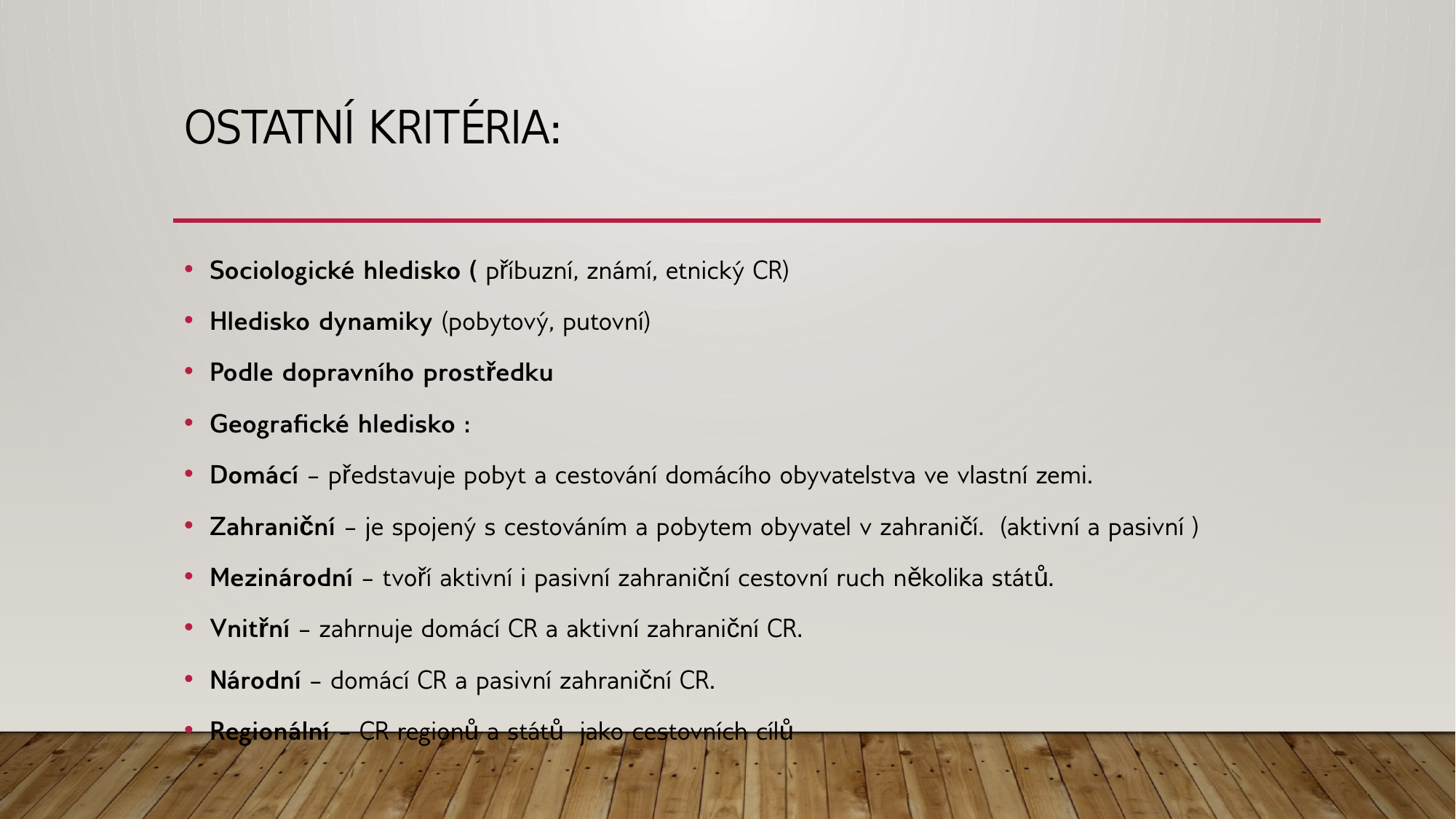

# Ostatní kritéria:
Sociologické hledisko ( příbuzní, známí, etnický CR)
Hledisko dynamiky (pobytový, putovní)
Podle dopravního prostředku
Geografické hledisko :
Domácí – představuje pobyt a cestování domácího obyvatelstva ve vlastní zemi.
Zahraniční – je spojený s cestováním a pobytem obyvatel v zahraničí.  (aktivní a pasivní )
Mezinárodní – tvoří aktivní i pasivní zahraniční cestovní ruch několika států.
Vnitřní – zahrnuje domácí CR a aktivní zahraniční CR.
Národní – domácí CR a pasivní zahraniční CR.
Regionální – CR regionů a států  jako cestovních cílů